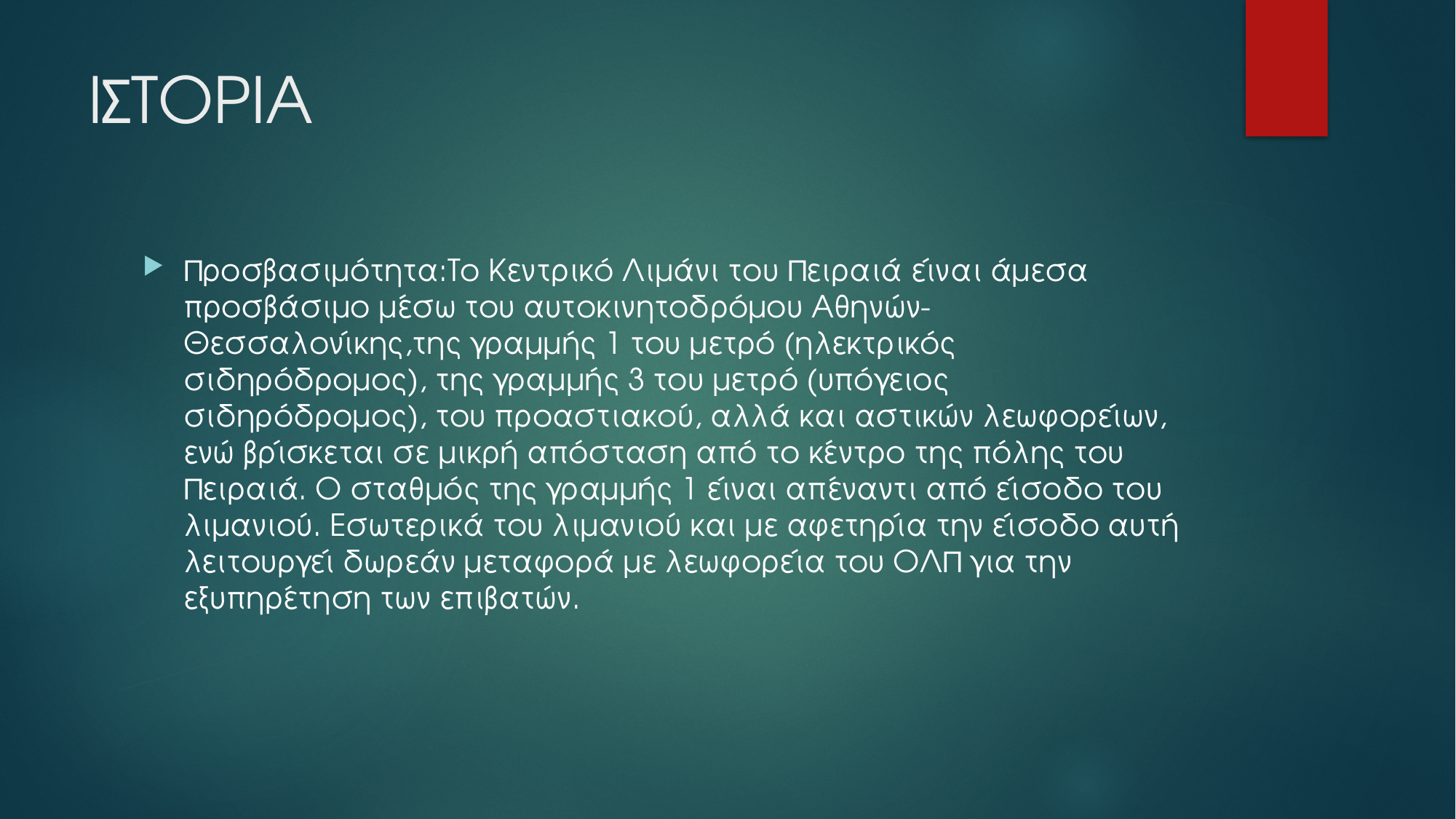

# ΙΣΤΟΡΙΑ
Προσβασιμότητα:Το Κεντρικό Λιμάνι του Πειραιά είναι άμεσα προσβάσιμο μέσω του αυτοκινητοδρόμου Αθηνών-Θεσσαλονίκης,της γραμμής 1 του μετρό (ηλεκτρικός σιδηρόδρομος), της γραμμής 3 του μετρό (υπόγειος σιδηρόδρομος), του προαστιακού, αλλά και αστικών λεωφορείων, ενώ βρίσκεται σε μικρή απόσταση από το κέντρο της πόλης του Πειραιά. Ο σταθμός της γραμμής 1 είναι απέναντι από είσοδο του λιμανιού. Εσωτερικά του λιμανιού και με αφετηρία την είσοδο αυτή λειτουργεί δωρεάν μεταφορά με λεωφορεία του ΟΛΠ για την εξυπηρέτηση των επιβατών.